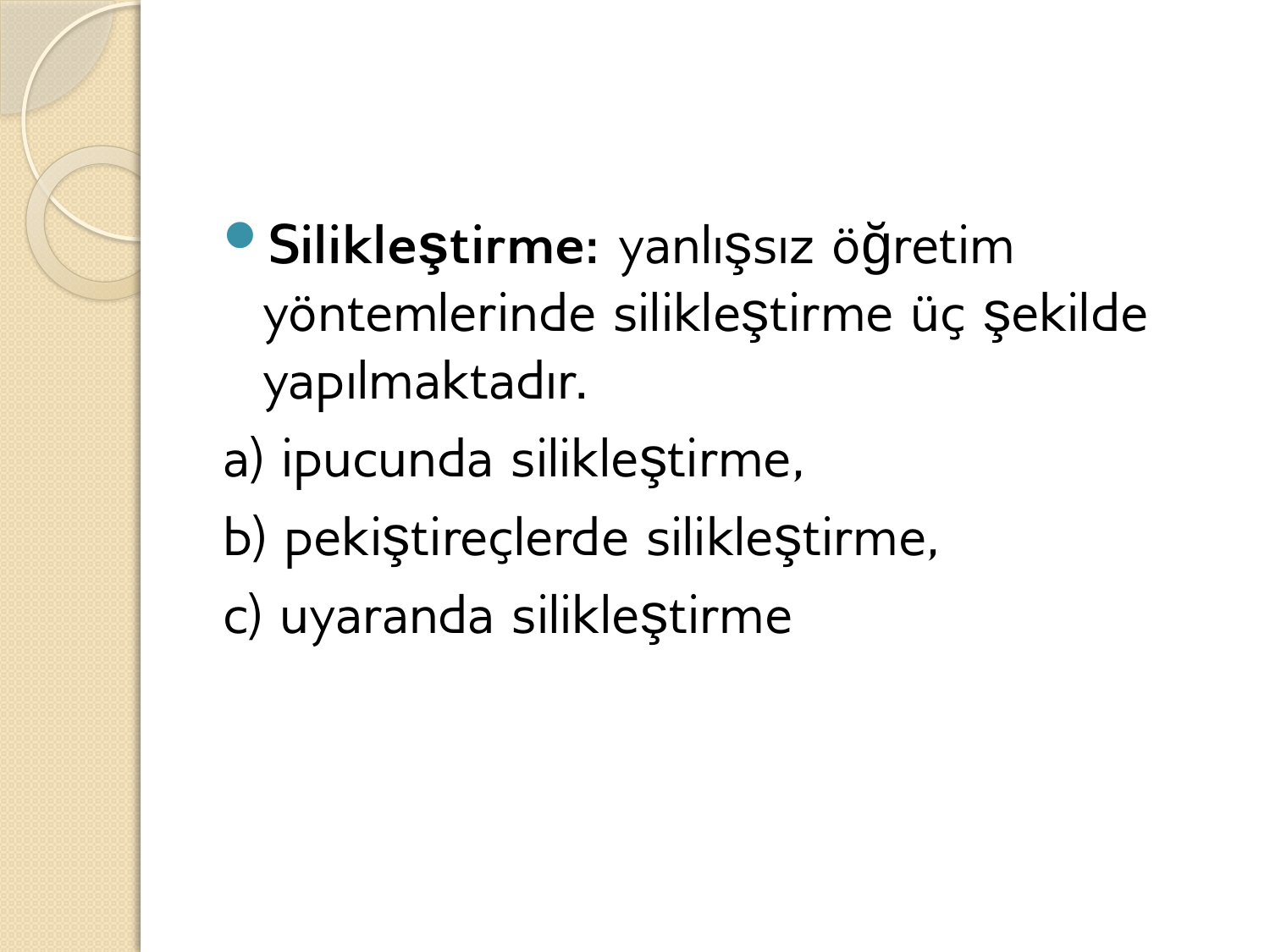

#
Silikleştirme: yanlışsız öğretim yöntemlerinde silikleştirme üç şekilde yapılmaktadır.
a) ipucunda silikleştirme,
b) pekiştireçlerde silikleştirme,
c) uyaranda silikleştirme